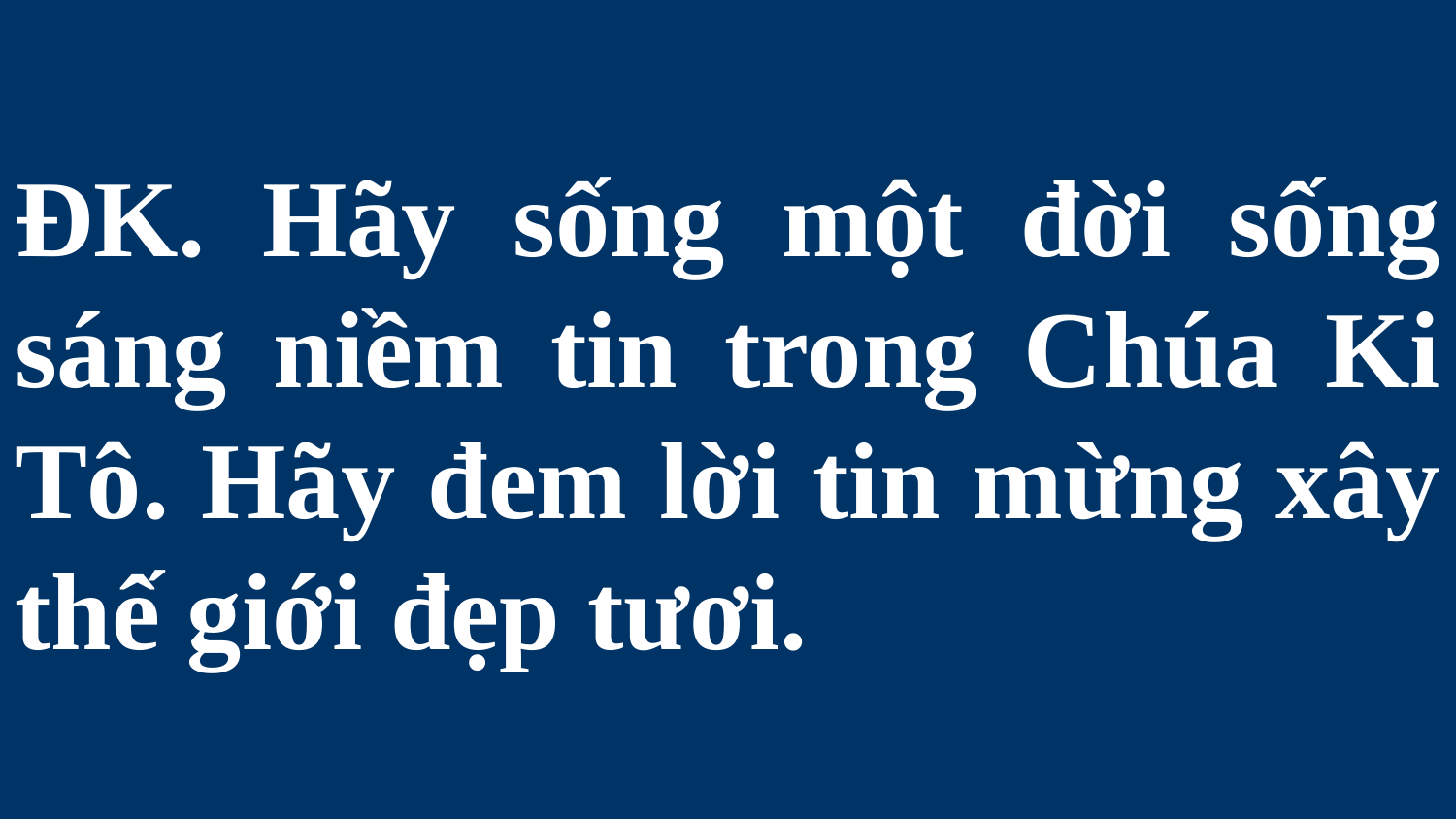

# ĐK. Hãy sống một đời sống sáng niềm tin trong Chúa Ki Tô. Hãy đem lời tin mừng xây thế giới đẹp tươi.